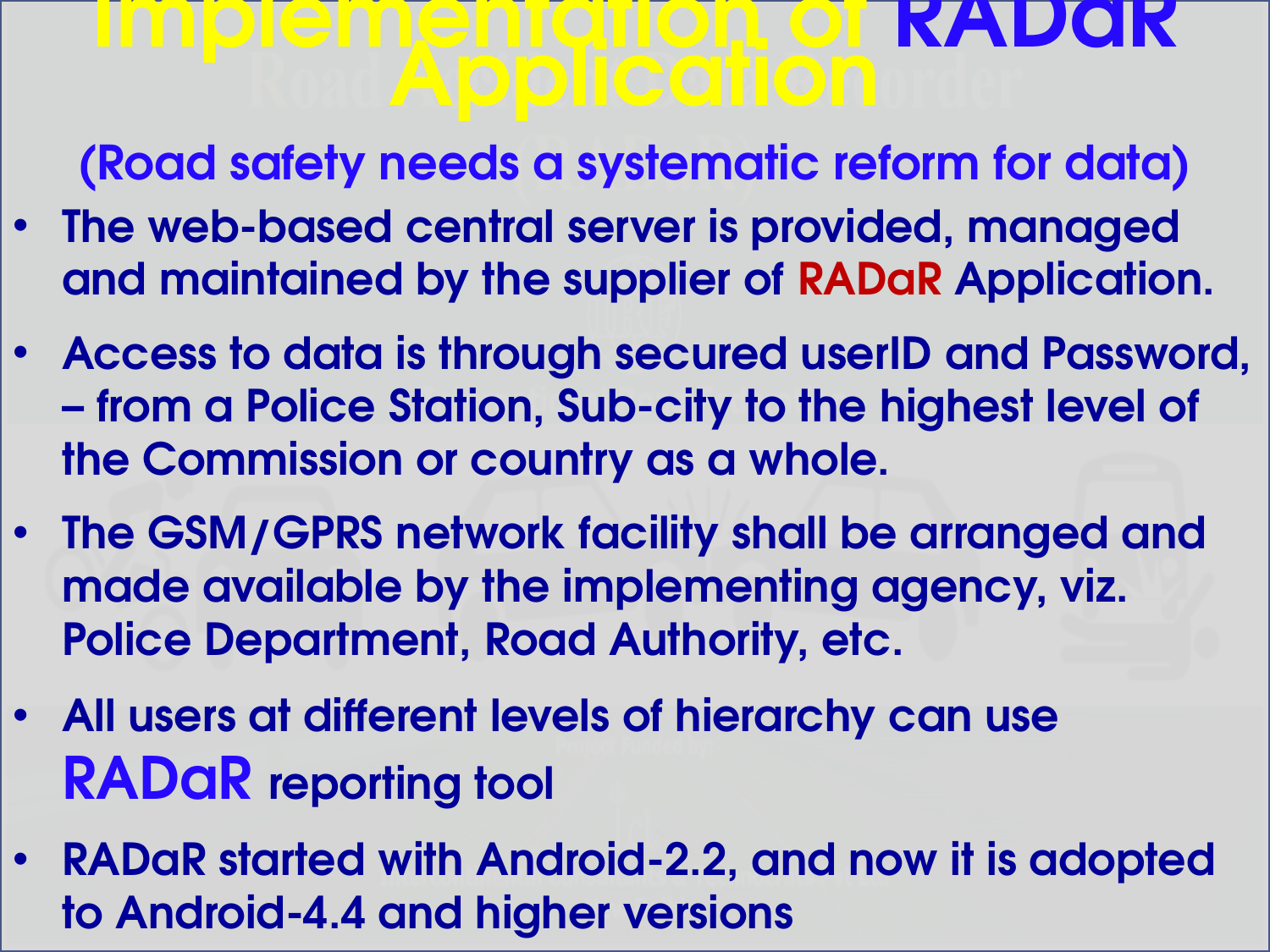

Implementation of RADaR Application
(Road safety needs a systematic reform for data)
The web-based central server is provided, managed and maintained by the supplier of RADaR Application.
Access to data is through secured userID and Password, – from a Police Station, Sub-city to the highest level of the Commission or country as a whole.
The GSM/GPRS network facility shall be arranged and made available by the implementing agency, viz. Police Department, Road Authority, etc.
All users at different levels of hierarchy can use RADaR reporting tool
RADaR started with Android-2.2, and now it is adopted to Android-4.4 and higher versions